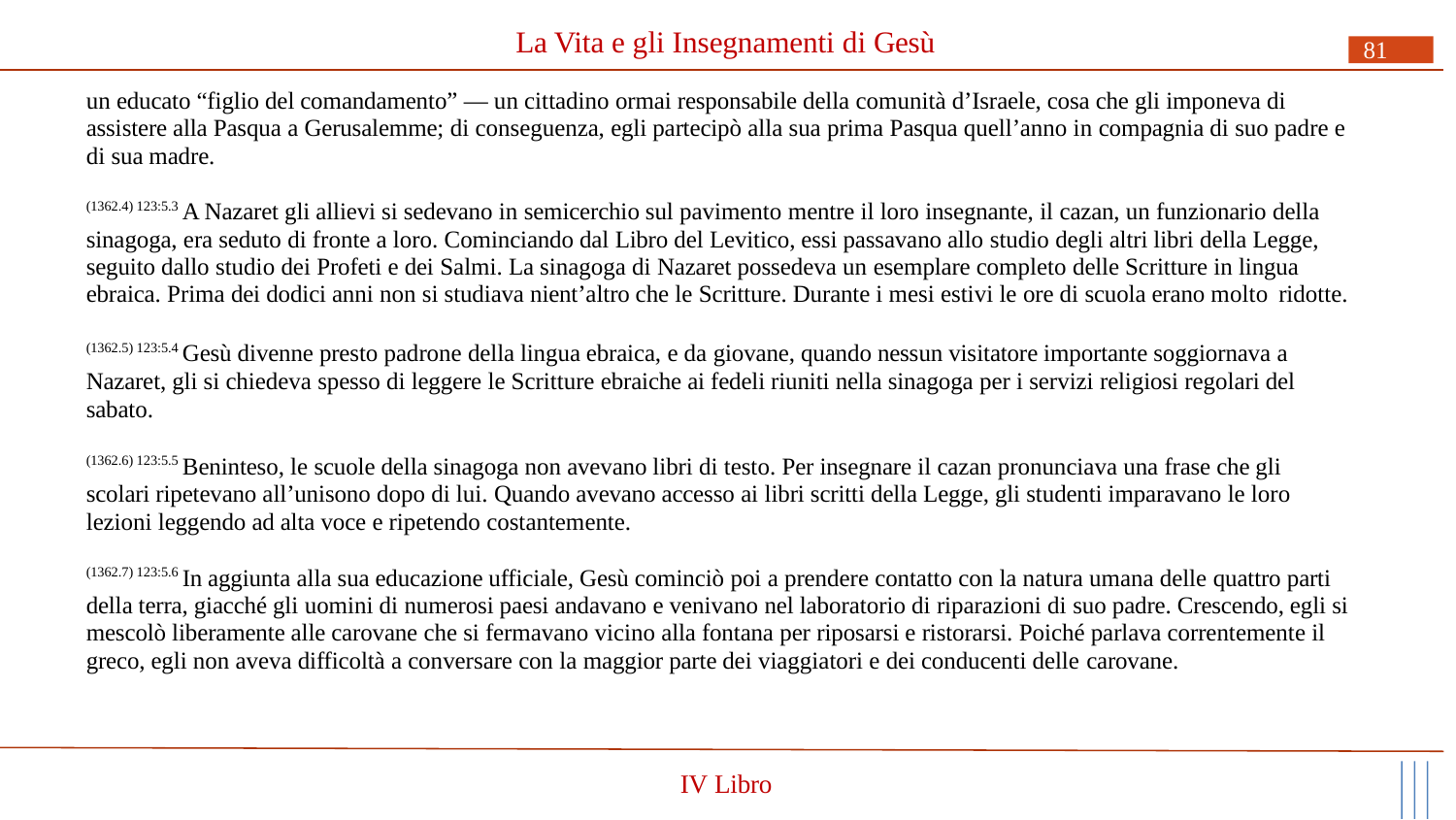

# La Vita e gli Insegnamenti di Gesù
81

un educato “figlio del comandamento” — un cittadino ormai responsabile della comunità d’Israele, cosa che gli imponeva di  assistere alla Pasqua a Gerusalemme; di conseguenza, egli partecipò alla sua prima Pasqua quell’anno in compagnia di suo padre e  di sua madre.

(1362.4) 123:5.3 A Nazaret gli allievi si sedevano in semicerchio sul pavimento mentre il loro insegnante, il cazan, un funzionario della  sinagoga, era seduto di fronte a loro. Cominciando dal Libro del Levitico, essi passavano allo studio degli altri libri della Legge,  seguito dallo studio dei Profeti e dei Salmi. La sinagoga di Nazaret possedeva un esemplare completo delle Scritture in lingua  ebraica. Prima dei dodici anni non si studiava nient’altro che le Scritture. Durante i mesi estivi le ore di scuola erano molto ridotte.

(1362.5) 123:5.4 Gesù divenne presto padrone della lingua ebraica, e da giovane, quando nessun visitatore importante soggiornava a  Nazaret, gli si chiedeva spesso di leggere le Scritture ebraiche ai fedeli riuniti nella sinagoga per i servizi religiosi regolari del  sabato.

(1362.6) 123:5.5 Beninteso, le scuole della sinagoga non avevano libri di testo. Per insegnare il cazan pronunciava una frase che gli  scolari ripetevano all’unisono dopo di lui. Quando avevano accesso ai libri scritti della Legge, gli studenti imparavano le loro  lezioni leggendo ad alta voce e ripetendo costantemente.

(1362.7) 123:5.6 In aggiunta alla sua educazione ufficiale, Gesù cominciò poi a prendere contatto con la natura umana delle quattro parti  della terra, giacché gli uomini di numerosi paesi andavano e venivano nel laboratorio di riparazioni di suo padre. Crescendo, egli si  mescolò liberamente alle carovane che si fermavano vicino alla fontana per riposarsi e ristorarsi. Poiché parlava correntemente il  greco, egli non aveva difficoltà a conversare con la maggior parte dei viaggiatori e dei conducenti delle carovane.

IV Libro